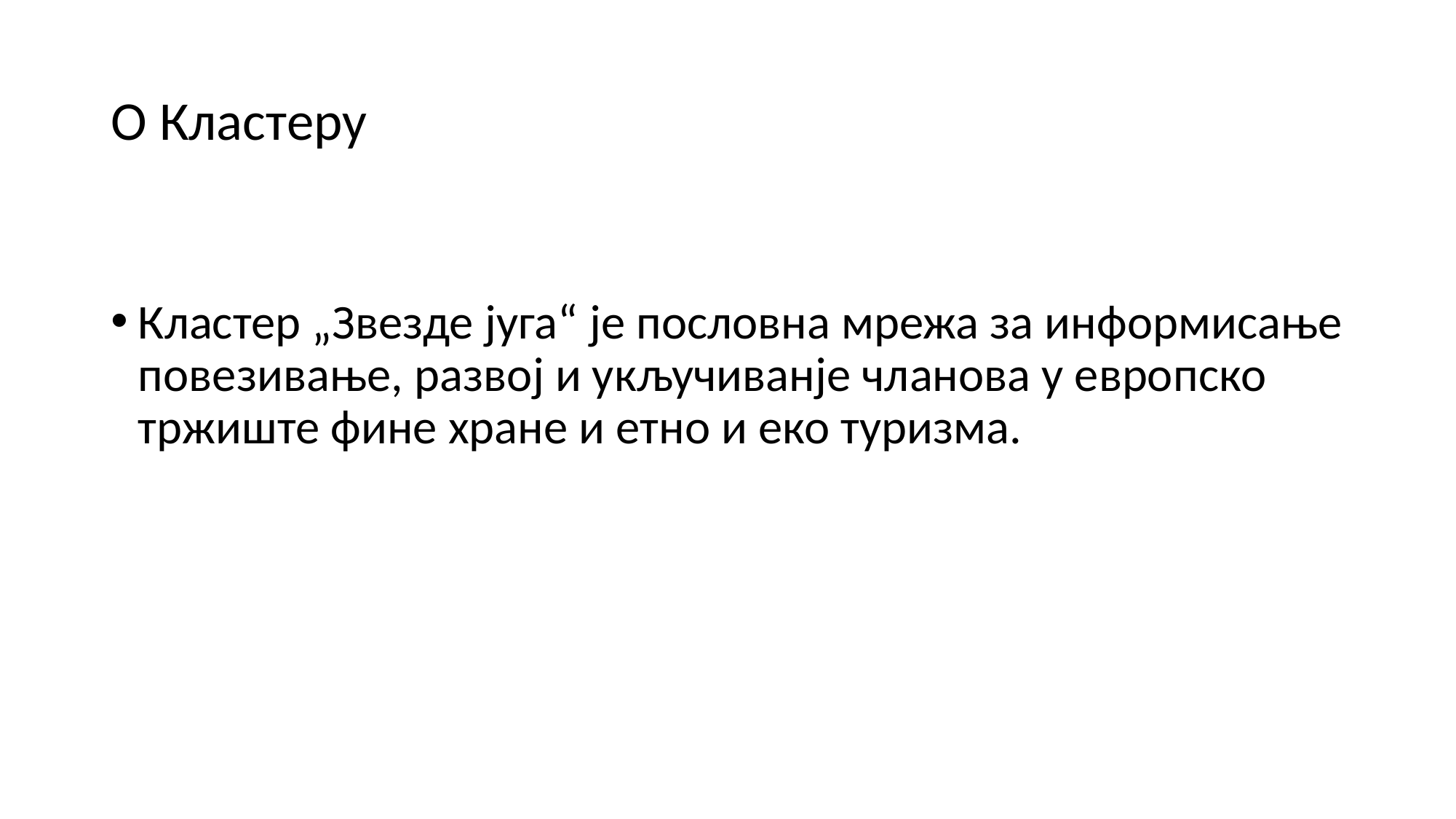

# О Кластеру

Кластер „Звезде југа“ је пословна мрежа за информисање повезивање, развој и укључиванје чланова у европско тржиште фине хране и етно и еко туризма.